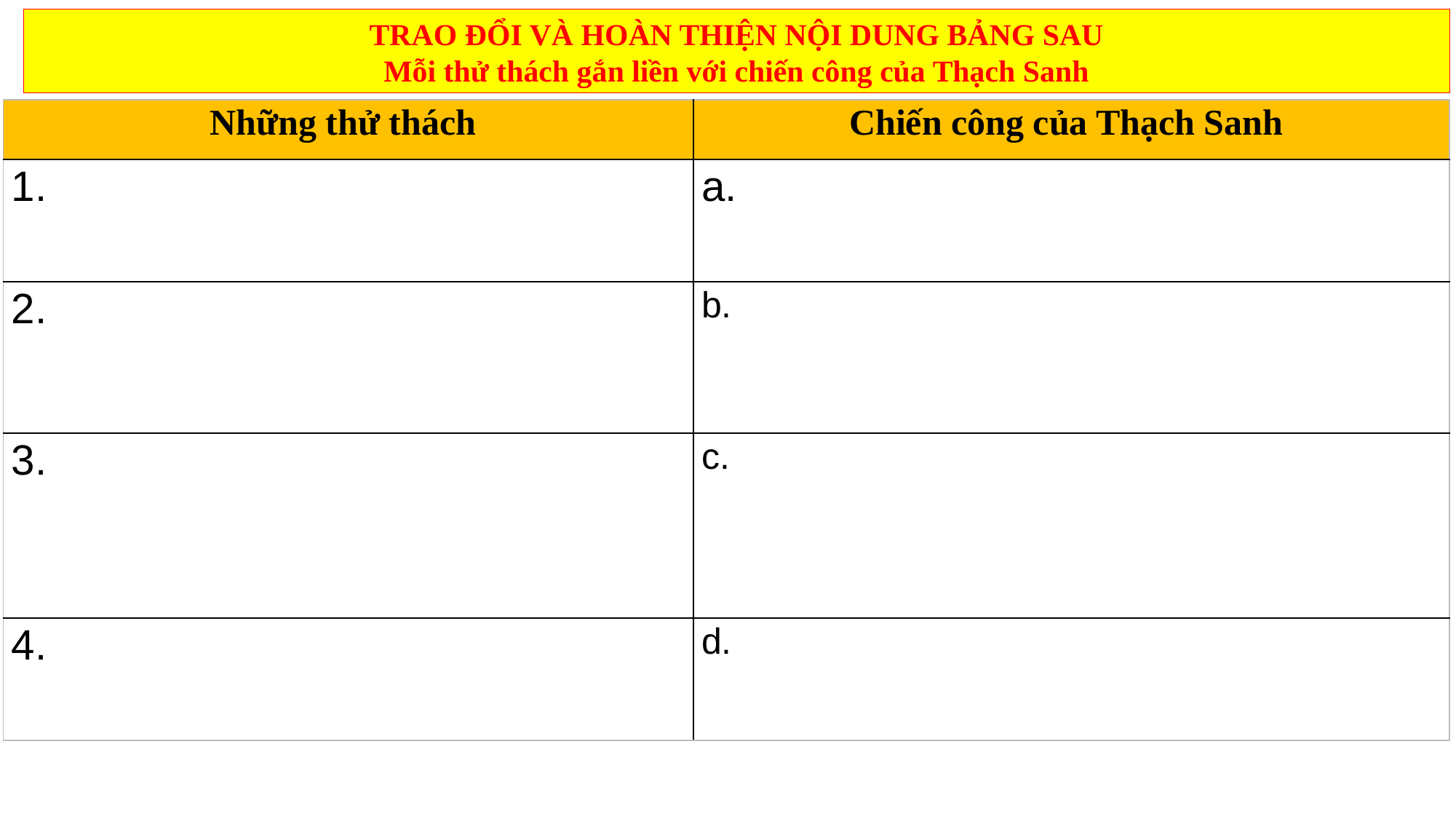

TRAO ĐỔI VÀ HOÀN THIỆN NỘI DUNG BẢNG SAU
Mỗi thử thách gắn liền với chiến công của Thạch Sanh
| Những thử thách | Chiến công của Thạch Sanh |
| --- | --- |
| 1. | a. |
| 2. | b. |
| 3. | c. |
| 4. | d. |